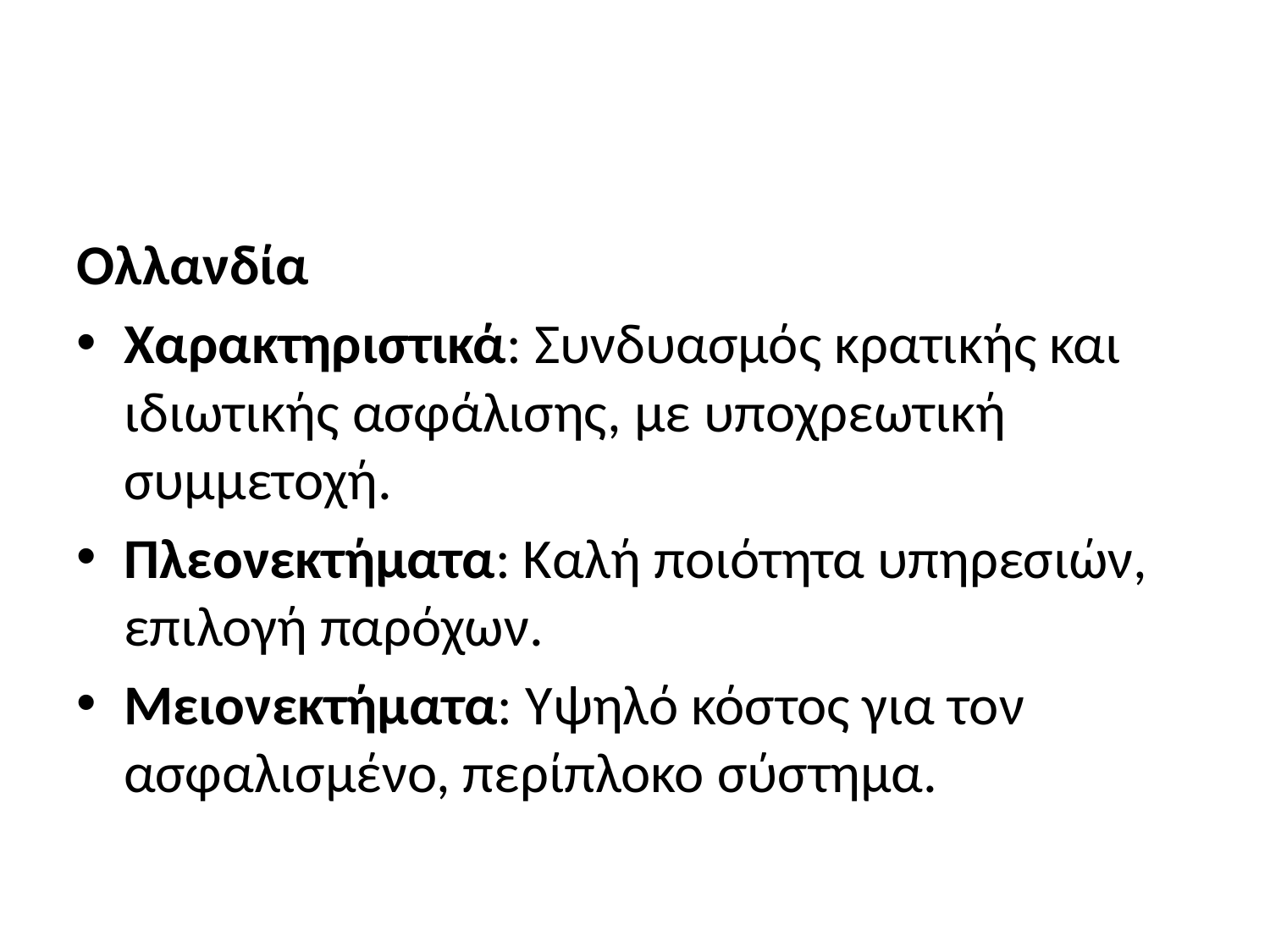

#
Ολλανδία
Χαρακτηριστικά: Συνδυασμός κρατικής και ιδιωτικής ασφάλισης, με υποχρεωτική συμμετοχή.
Πλεονεκτήματα: Καλή ποιότητα υπηρεσιών, επιλογή παρόχων.
Μειονεκτήματα: Υψηλό κόστος για τον ασφαλισμένο, περίπλοκο σύστημα.